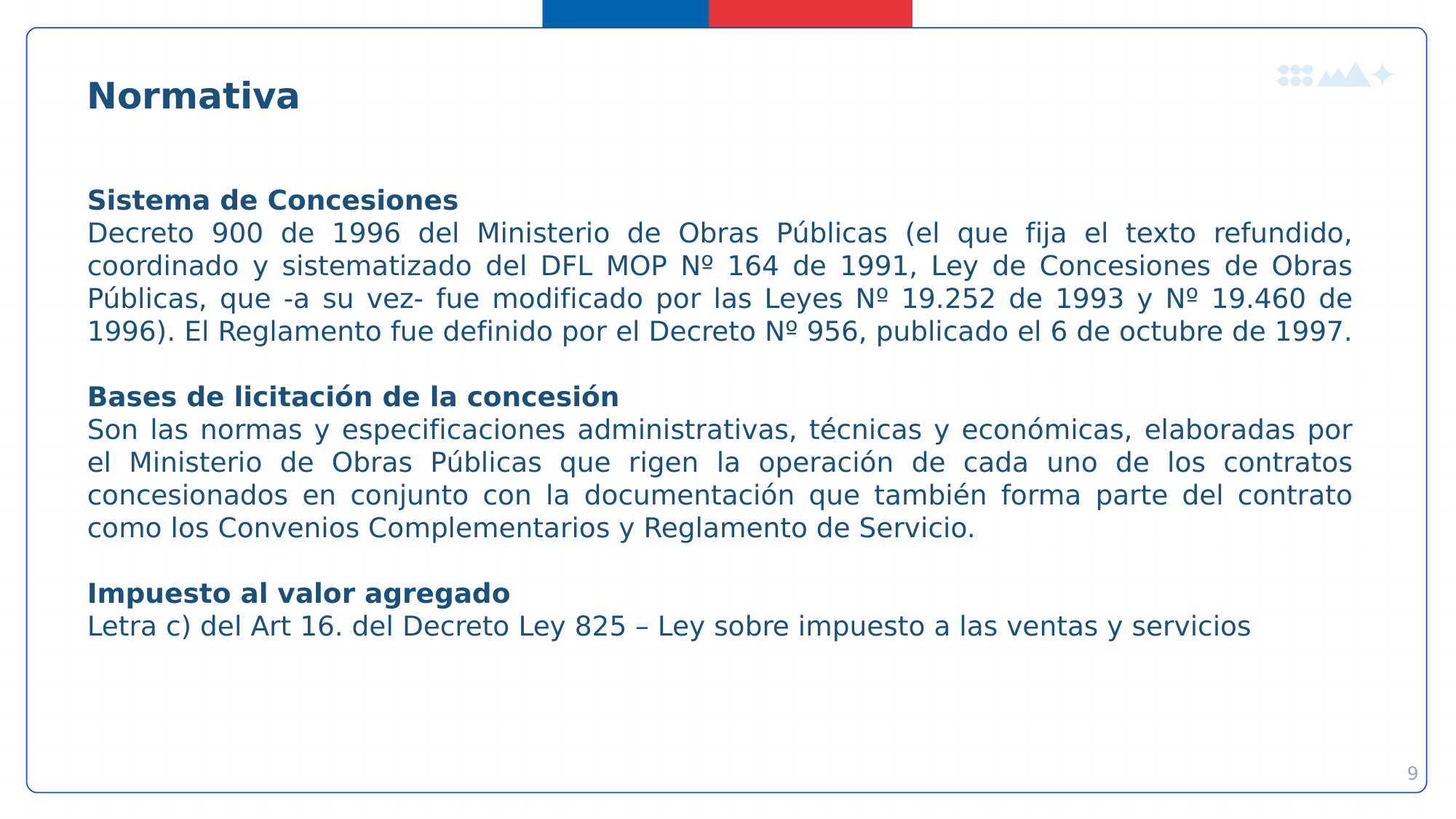

Normativa
Sistema de Concesiones
Decreto 900 de 1996 del Ministerio de Obras Públicas (el que fija el texto refundido, coordinado y sistematizado del DFL MOP Nº 164 de 1991, Ley de Concesiones de Obras Públicas, que -a su vez- fue modificado por las Leyes Nº 19.252 de 1993 y Nº 19.460 de 1996). El Reglamento fue definido por el Decreto Nº 956, publicado el 6 de octubre de 1997.

Bases de licitación de la concesión
Son las normas y especificaciones administrativas, técnicas y económicas, elaboradas por el Ministerio de Obras Públicas que rigen la operación de cada uno de los contratos concesionados en conjunto con la documentación que también forma parte del contrato como los Convenios Complementarios y Reglamento de Servicio.

Impuesto al valor agregado
Letra c) del Art 16. del Decreto Ley 825 – Ley sobre impuesto a las ventas y servicios
9